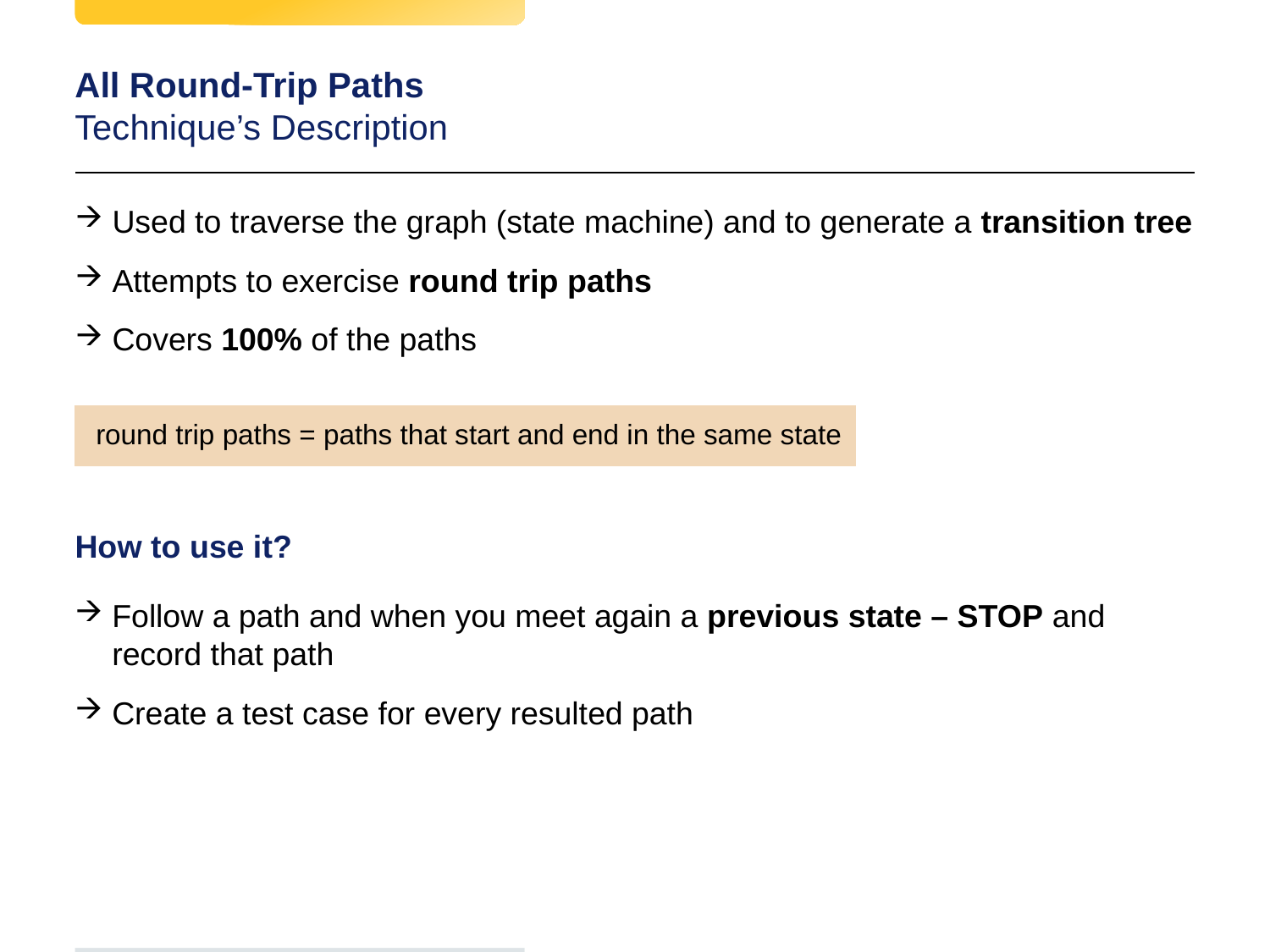

# All Round-Trip Paths Technique’s Description
Used to traverse the graph (state machine) and to generate a transition tree
Attempts to exercise round trip paths
Covers 100% of the paths

round trip paths = paths that start and end in the same state
How to use it?
Follow a path and when you meet again a previous state – STOP and record that path
Create a test case for every resulted path
Test
d
Test
d
10